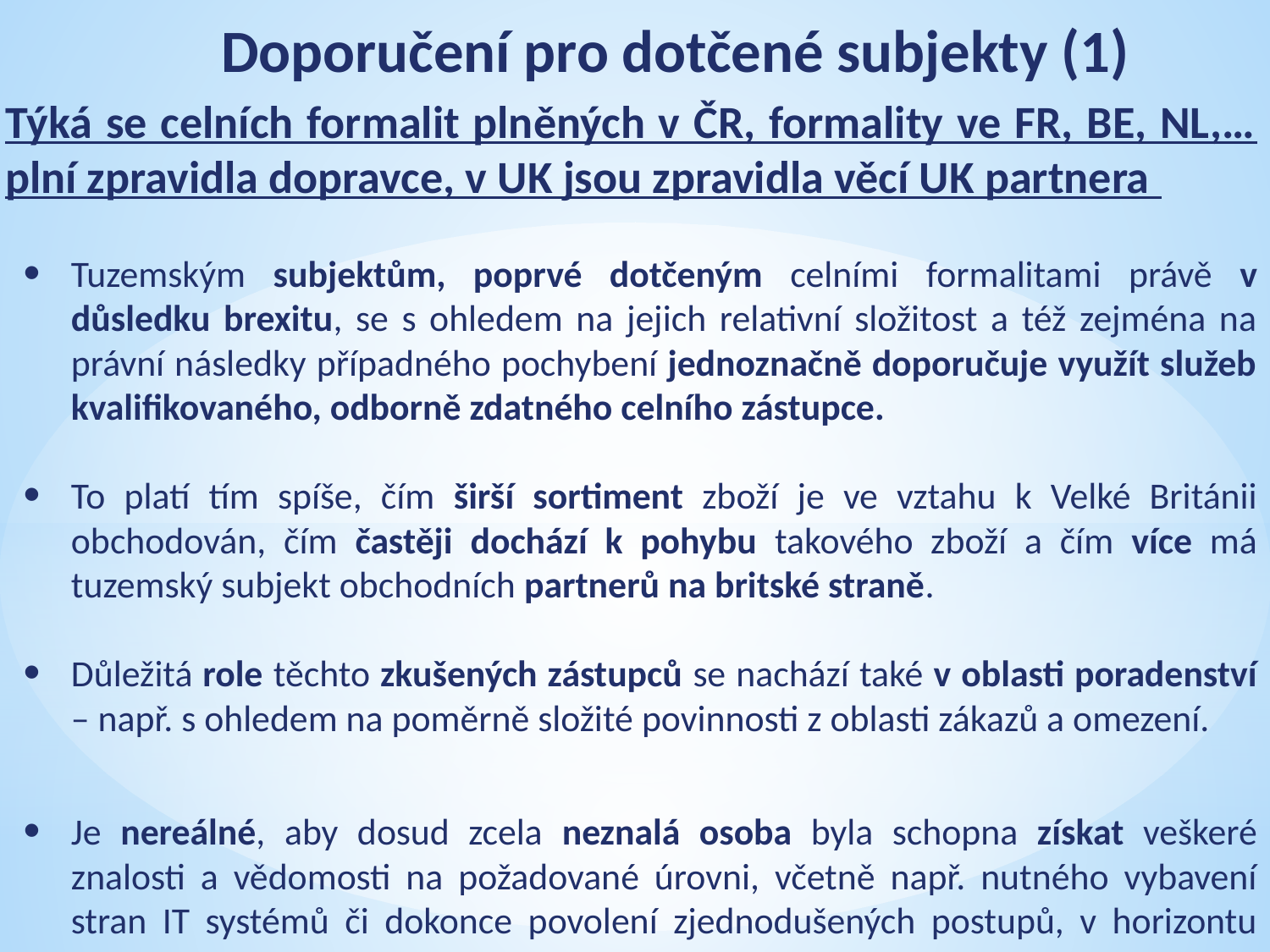

# Doporučení pro dotčené subjekty (1)
Týká se celních formalit plněných v ČR, formality ve FR, BE, NL,… plní zpravidla dopravce, v UK jsou zpravidla věcí UK partnera

Tuzemským subjektům, poprvé dotčeným celními formalitami právě v důsledku brexitu, se s ohledem na jejich relativní složitost a též zejména na právní následky případného pochybení jednoznačně doporučuje využít služeb kvalifikovaného, odborně zdatného celního zástupce.

To platí tím spíše, čím širší sortiment zboží je ve vztahu k Velké Británii obchodován, čím častěji dochází k pohybu takového zboží a čím více má tuzemský subjekt obchodních partnerů na britské straně.

Důležitá role těchto zkušených zástupců se nachází také v oblasti poradenství – např. s ohledem na poměrně složité povinnosti z oblasti zákazů a omezení.

Je nereálné, aby dosud zcela neznalá osoba byla schopna získat veškeré znalosti a vědomosti na požadované úrovni, včetně např. nutného vybavení stran IT systémů či dokonce povolení zjednodušených postupů, v horizontu necelého jednoho měsíce.